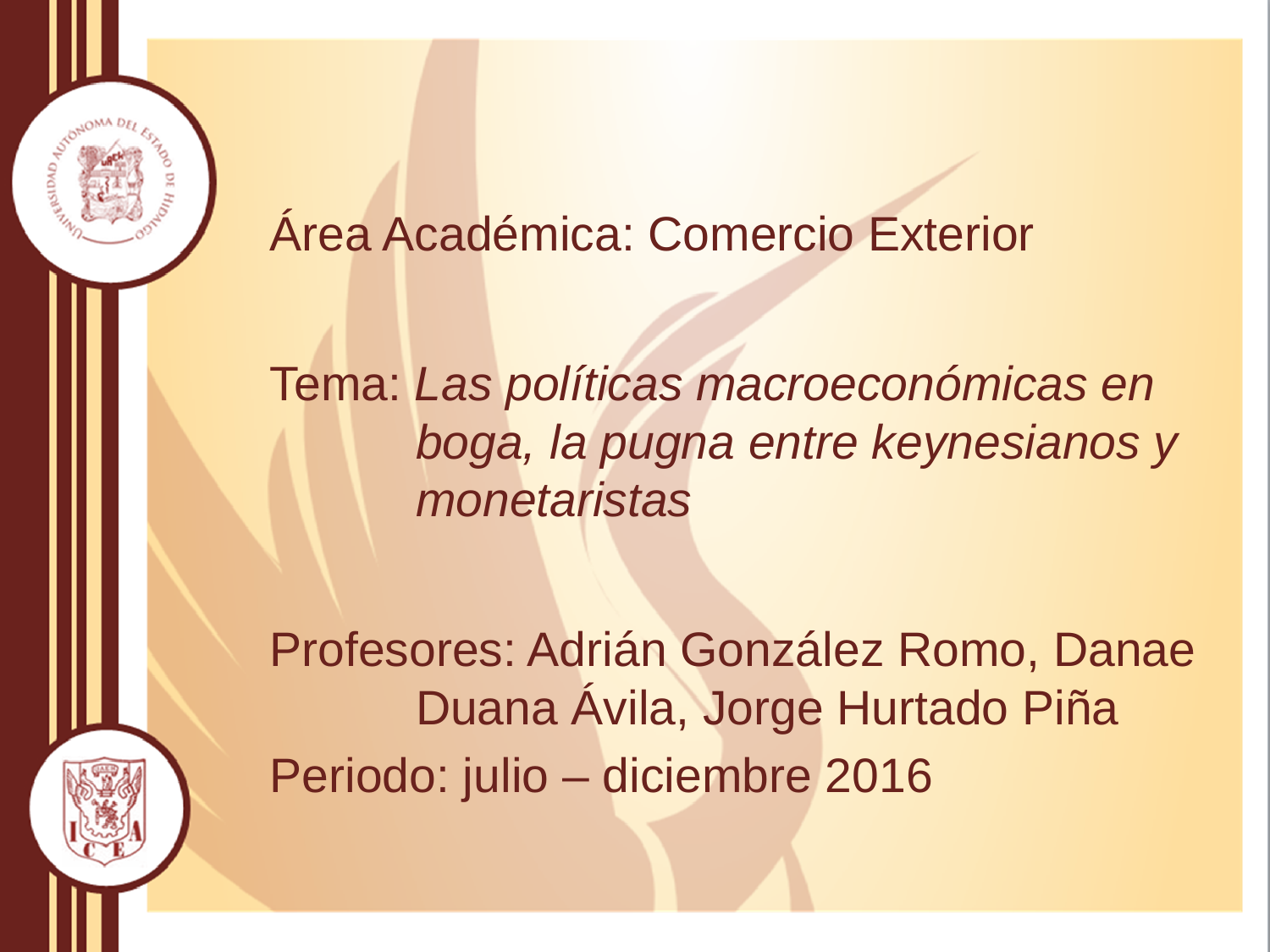

Área Académica: Comercio Exterior

Tema: Las políticas macroeconómicas en boga, la pugna entre keynesianos y monetaristas

Profesores: Adrián González Romo, Danae Duana Ávila, Jorge Hurtado Piña
Periodo: julio – diciembre 2016